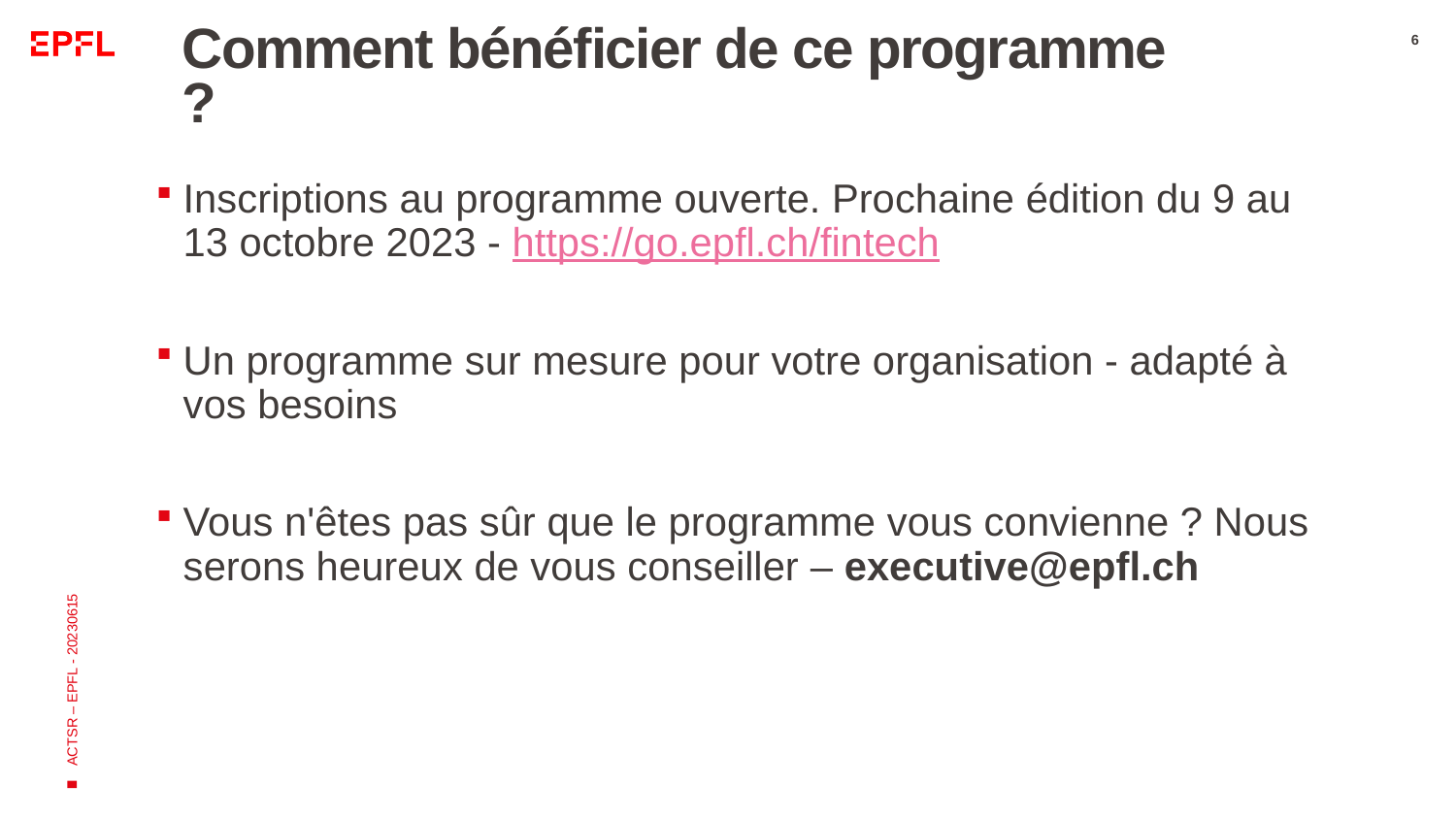

# Comment bénéficier de ce programme ?
6

Inscriptions au programme ouverte. Prochaine édition du 9 au 13 octobre 2023 - https://go.epfl.ch/fintech

Un programme sur mesure pour votre organisation - adapté à vos besoins

Vous n'êtes pas sûr que le programme vous convienne ? Nous serons heureux de vous conseiller – executive@epfl.ch

ACTSR – EPFL - 20230615